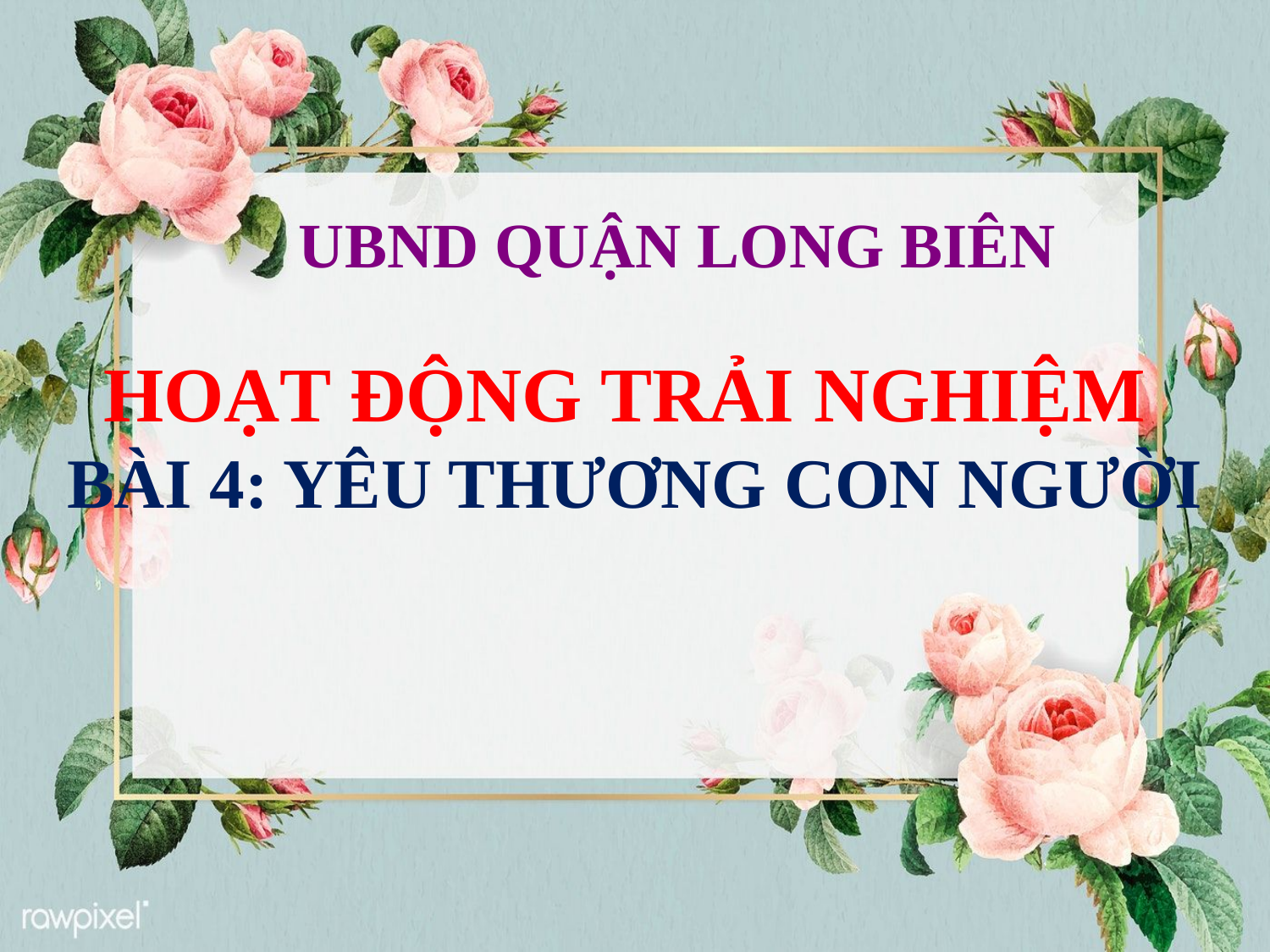

UBND QUẬN LONG BIÊN
HOẠT ĐỘNG TRẢI NGHIỆM
BÀI 4: YÊU THƯƠNG CON NGƯỜI